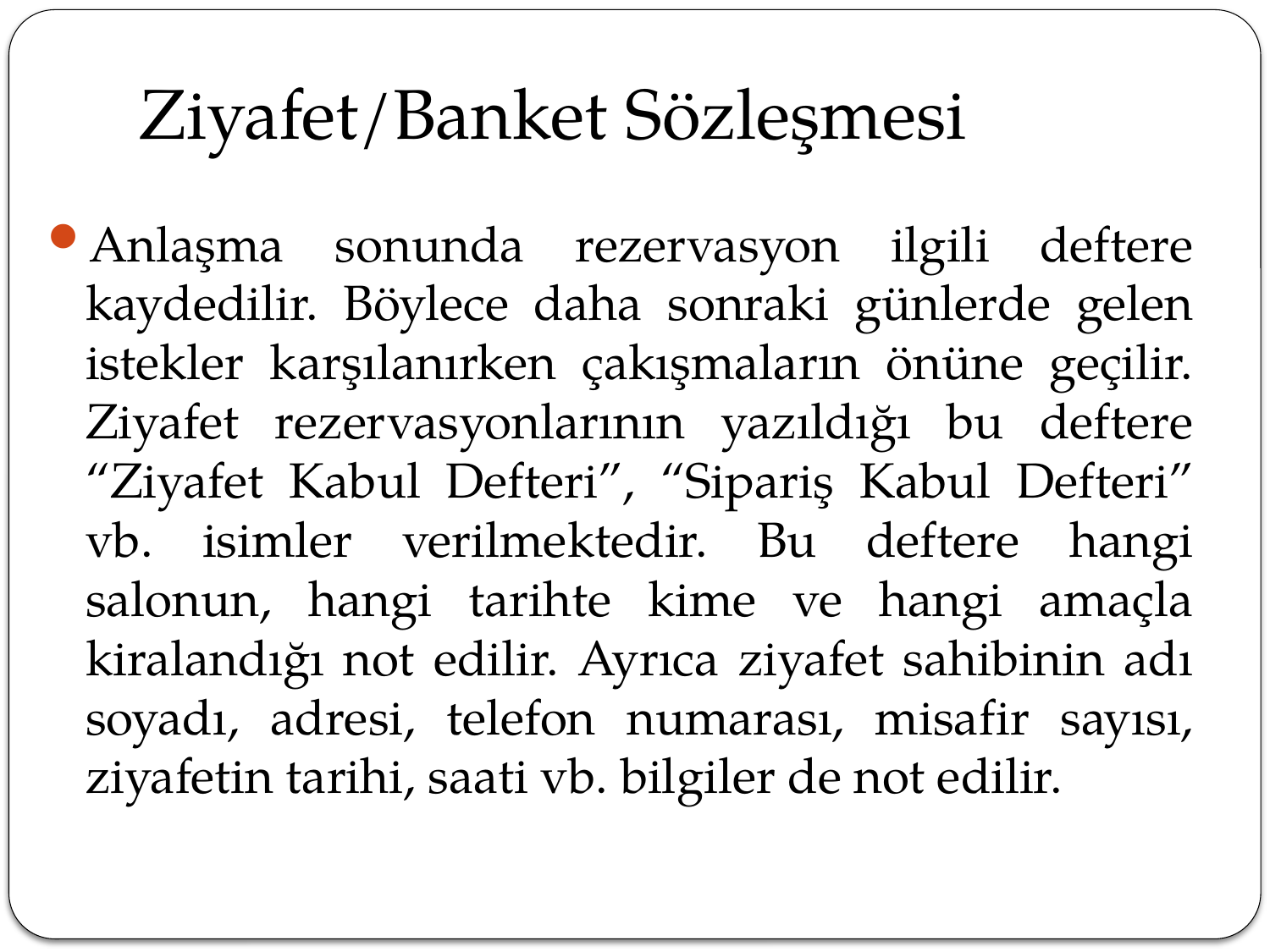

# Ziyafet/Banket Sözleşmesi
Anlaşma sonunda rezervasyon ilgili deftere kaydedilir. Böylece daha sonraki günlerde gelen istekler karşılanırken çakışmaların önüne geçilir. Ziyafet rezervasyonlarının yazıldığı bu deftere “Ziyafet Kabul Defteri”, “Sipariş Kabul Defteri” vb. isimler verilmektedir. Bu deftere hangi salonun, hangi tarihte kime ve hangi amaçla kiralandığı not edilir. Ayrıca ziyafet sahibinin adı soyadı, adresi, telefon numarası, misafir sayısı, ziyafetin tarihi, saati vb. bilgiler de not edilir.